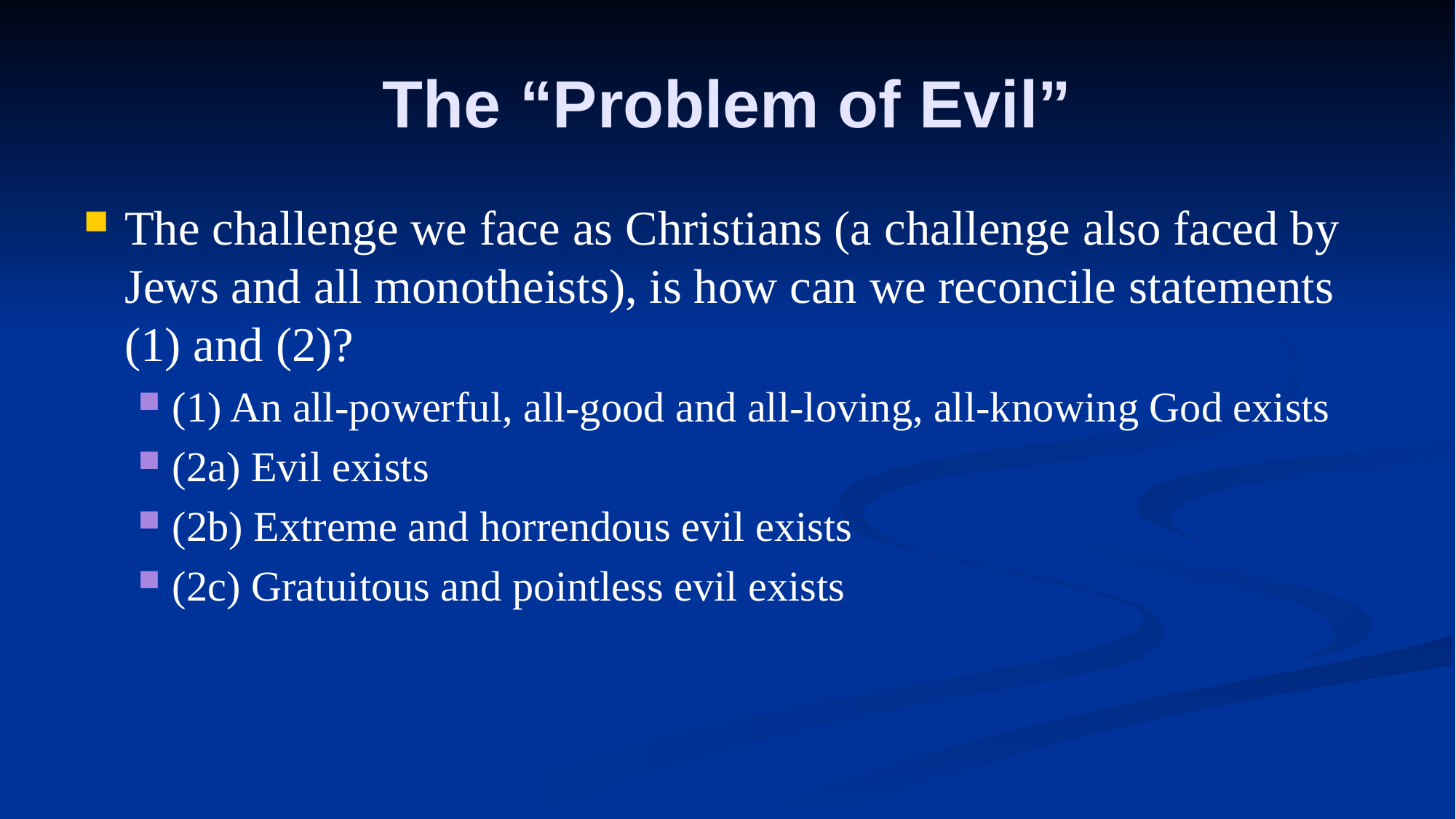

# The “Problem of Evil”
The challenge we face as Christians (a challenge also faced by Jews and all monotheists), is how can we reconcile statements (1) and (2)?
(1) An all-powerful, all-good and all-loving, all-knowing God exists
(2a) Evil exists
(2b) Extreme and horrendous evil exists
(2c) Gratuitous and pointless evil exists